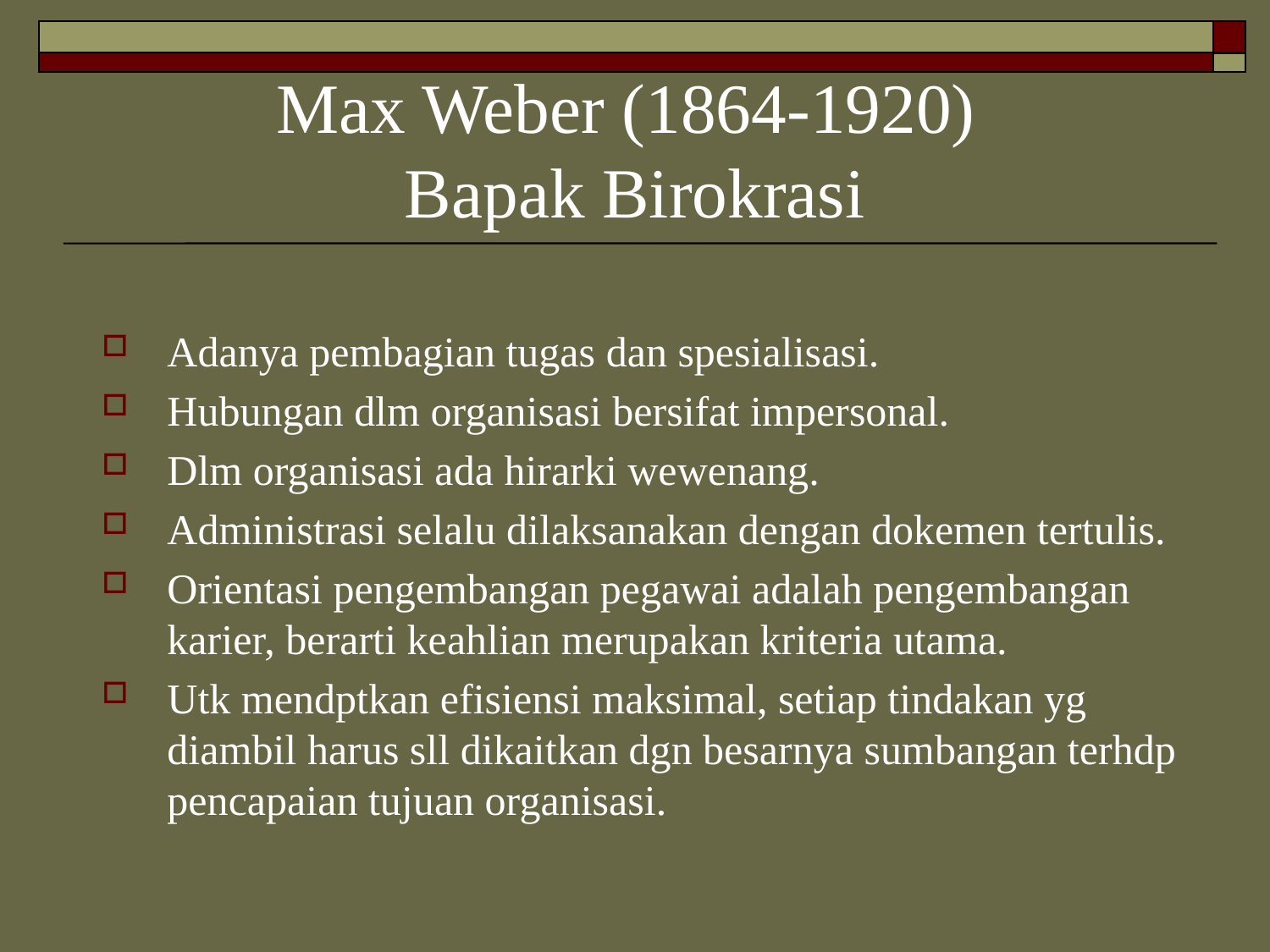

# Max Weber (1864-1920) Bapak Birokrasi
Adanya pembagian tugas dan spesialisasi.
Hubungan dlm organisasi bersifat impersonal.
Dlm organisasi ada hirarki wewenang.
Administrasi selalu dilaksanakan dengan dokemen tertulis.
Orientasi pengembangan pegawai adalah pengembangan karier, berarti keahlian merupakan kriteria utama.
Utk mendptkan efisiensi maksimal, setiap tindakan yg diambil harus sll dikaitkan dgn besarnya sumbangan terhdp pencapaian tujuan organisasi.